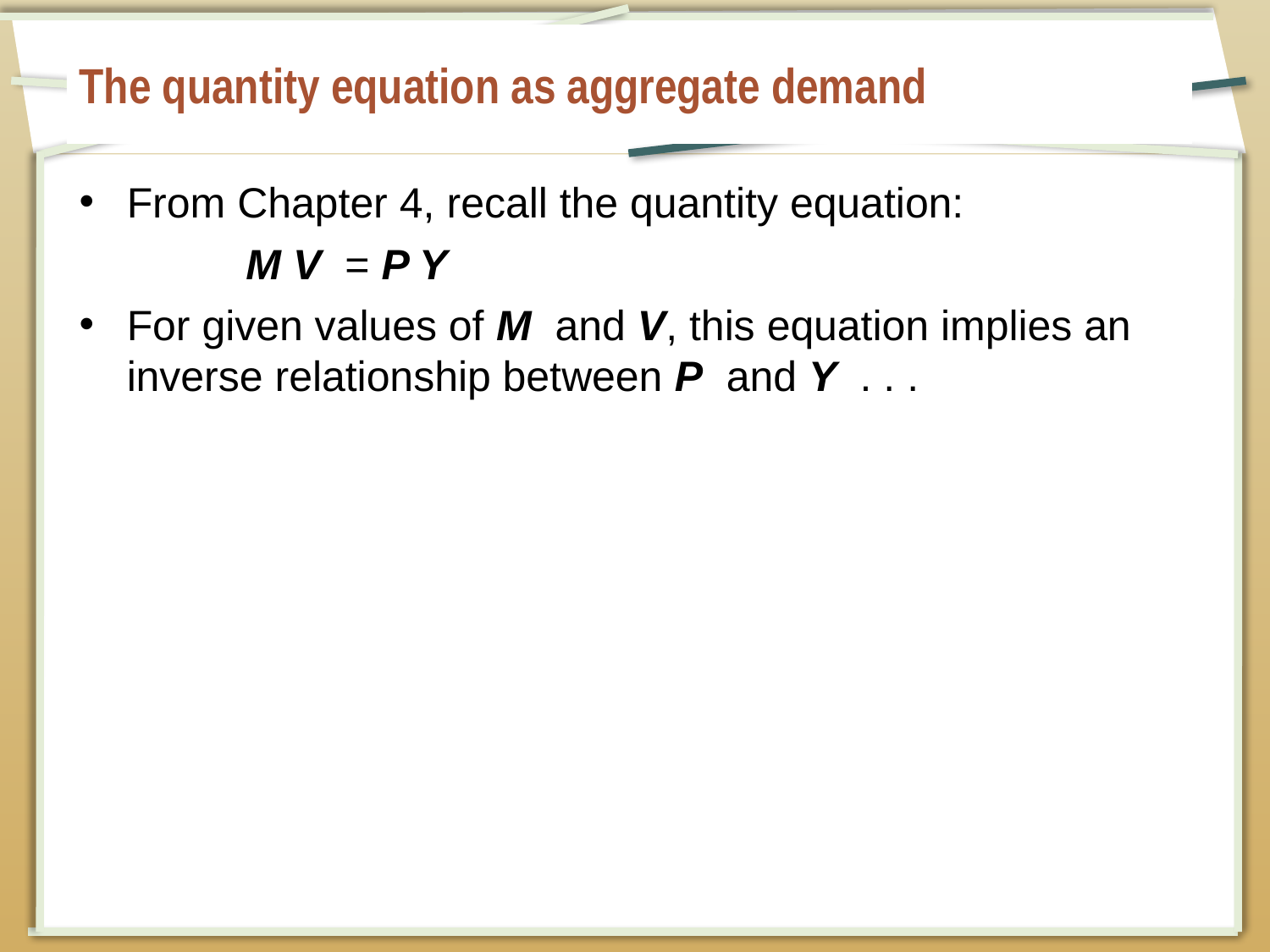

# The quantity equation as aggregate demand
From Chapter 4, recall the quantity equation:
M V  = P Y
For given values of M  and V, this equation implies an inverse relationship between P  and Y  . . .